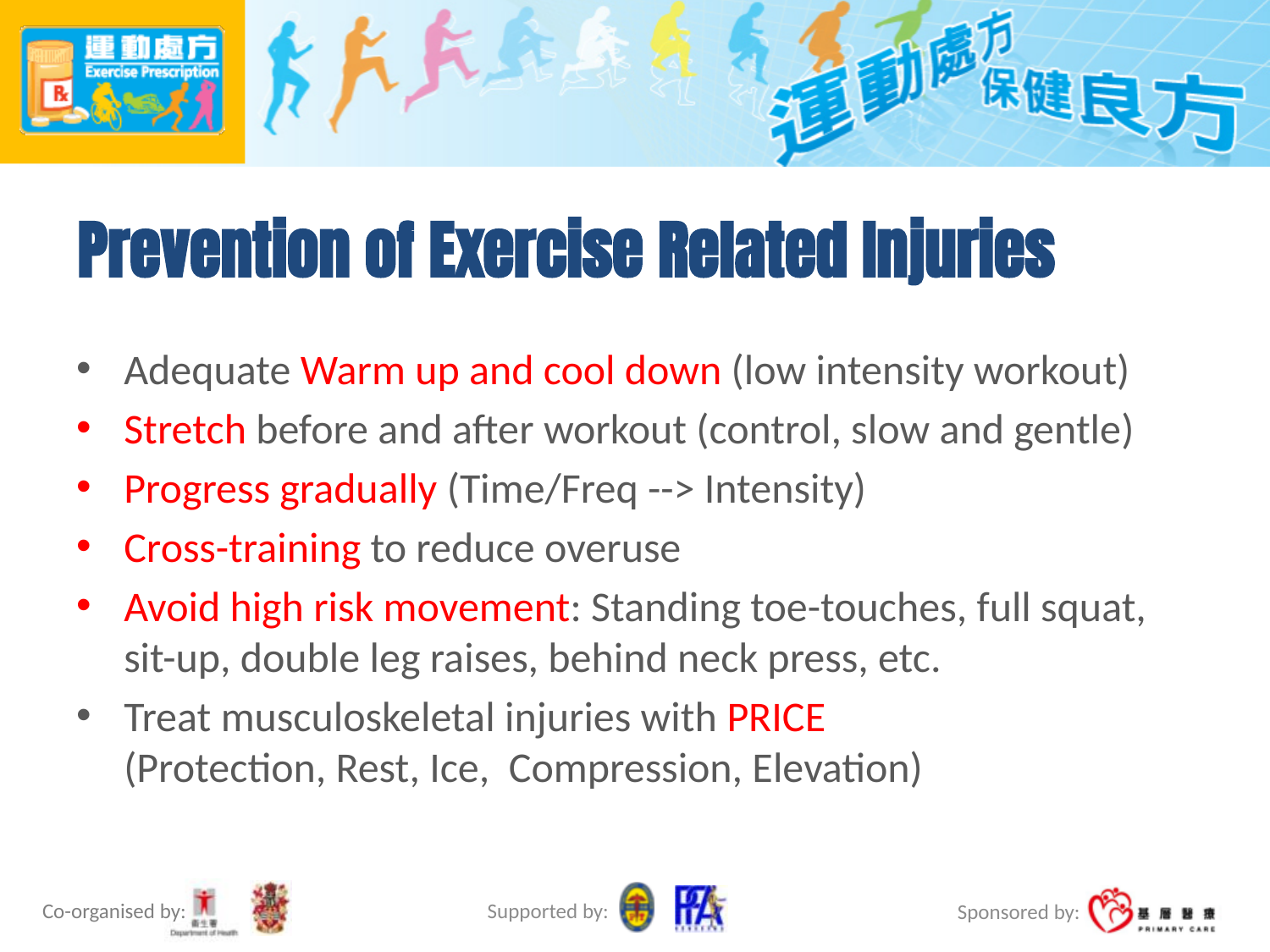

# Prevention of Exercise Related Injuries
Adequate Warm up and cool down (low intensity workout)
Stretch before and after workout (control, slow and gentle)
Progress gradually (Time/Freq --> Intensity)
Cross-training to reduce overuse
Avoid high risk movement: Standing toe-touches, full squat, sit-up, double leg raises, behind neck press, etc.
Treat musculoskeletal injuries with PRICE
(Protection, Rest, Ice,  Compression, Elevation)